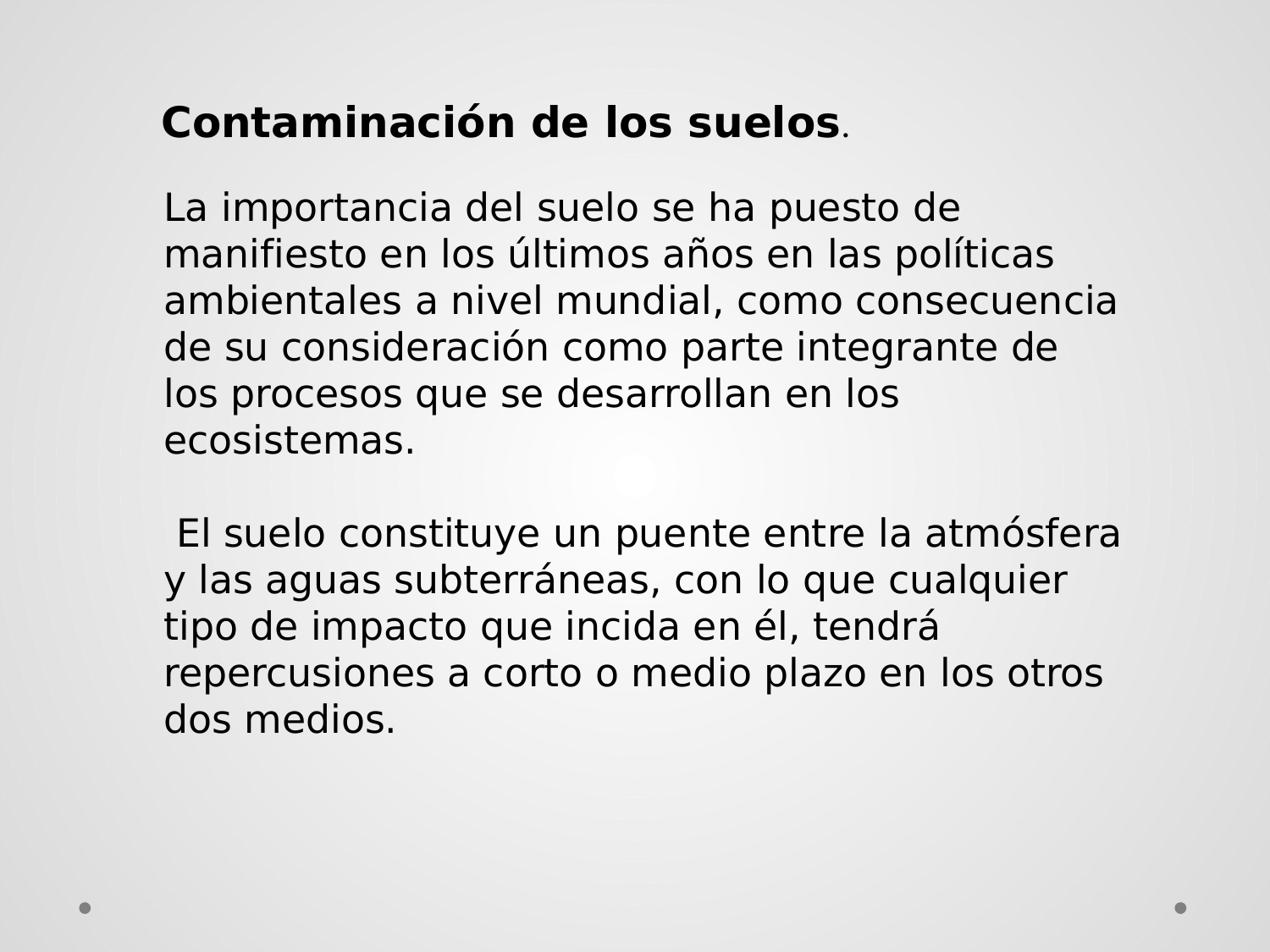

Contaminación de los suelos.
La importancia del suelo se ha puesto de manifiesto en los últimos años en las políticas ambientales a nivel mundial, como consecuencia de su consideración como parte integrante de los procesos que se desarrollan en los ecosistemas.

 El suelo constituye un puente entre la atmósfera y las aguas subterráneas, con lo que cualquier tipo de impacto que incida en él, tendrá repercusiones a corto o medio plazo en los otros dos medios.